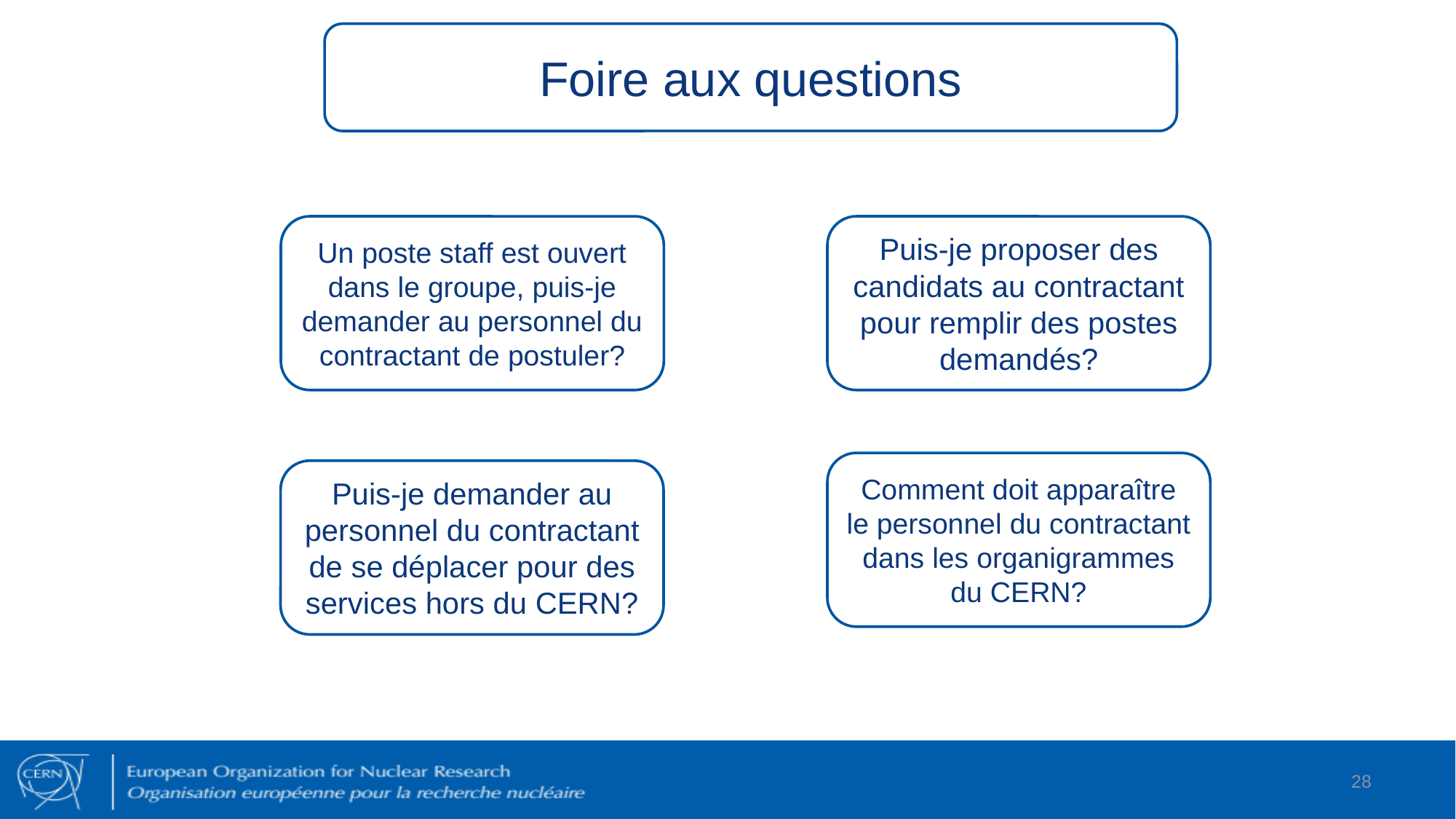

Foire aux questions
Un poste staff est ouvert dans le groupe, puis-je demander au personnel du contractant de postuler?
Puis-je proposer des candidats au contractant pour remplir des postes demandés?
Comment doit apparaître le personnel du contractant dans les organigrammes du CERN?
Puis-je demander au personnel du contractant de se déplacer pour des services hors du CERN?
28